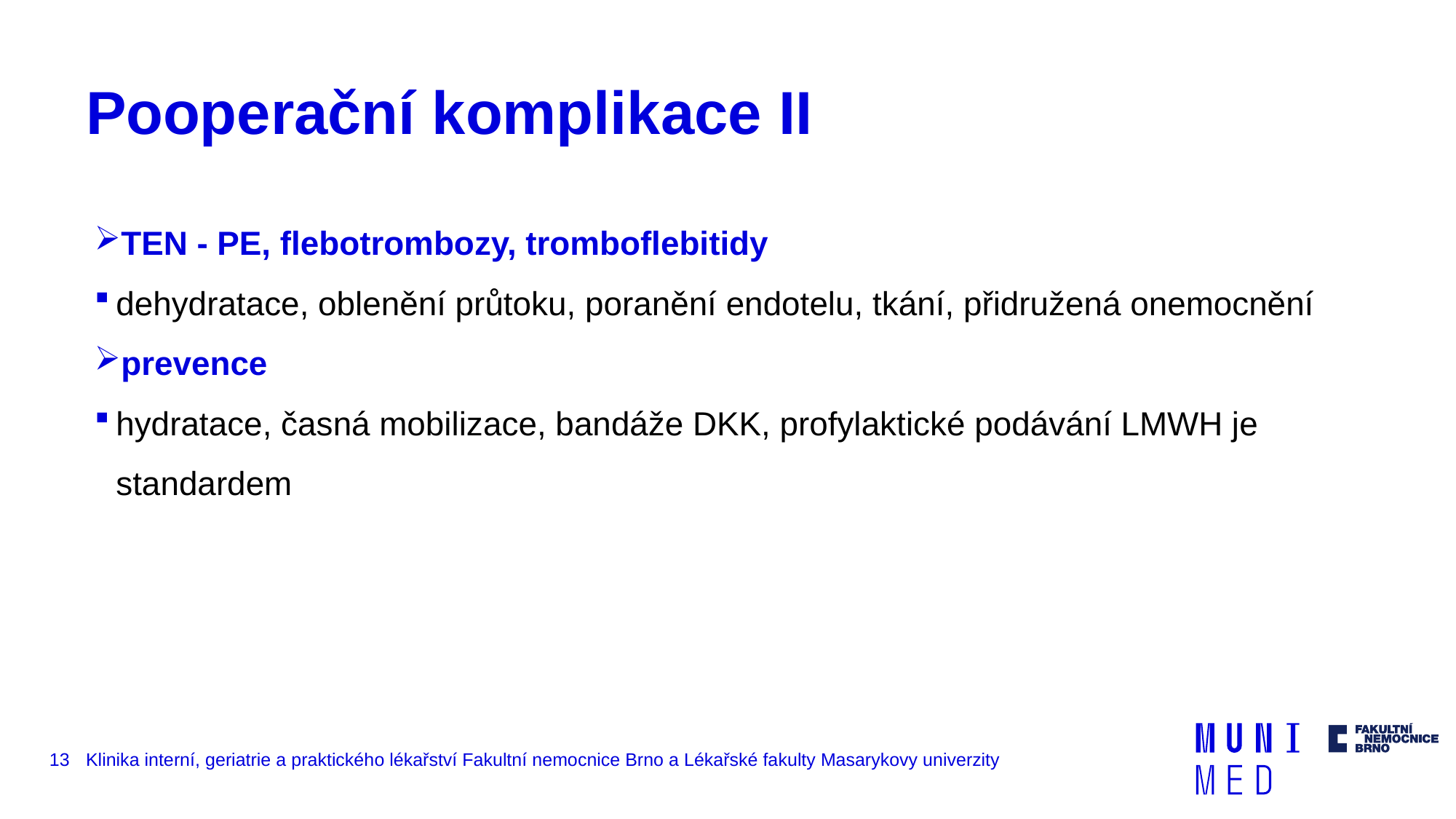

# Pooperační komplikace II
TEN - PE, flebotrombozy, tromboflebitidy
dehydratace, oblenění průtoku, poranění endotelu, tkání, přidružená onemocnění
prevence
hydratace, časná mobilizace, bandáže DKK, profylaktické podávání LMWH je standardem

13
Klinika interní, geriatrie a praktického lékařství Fakultní nemocnice Brno a Lékařské fakulty Masarykovy univerzity